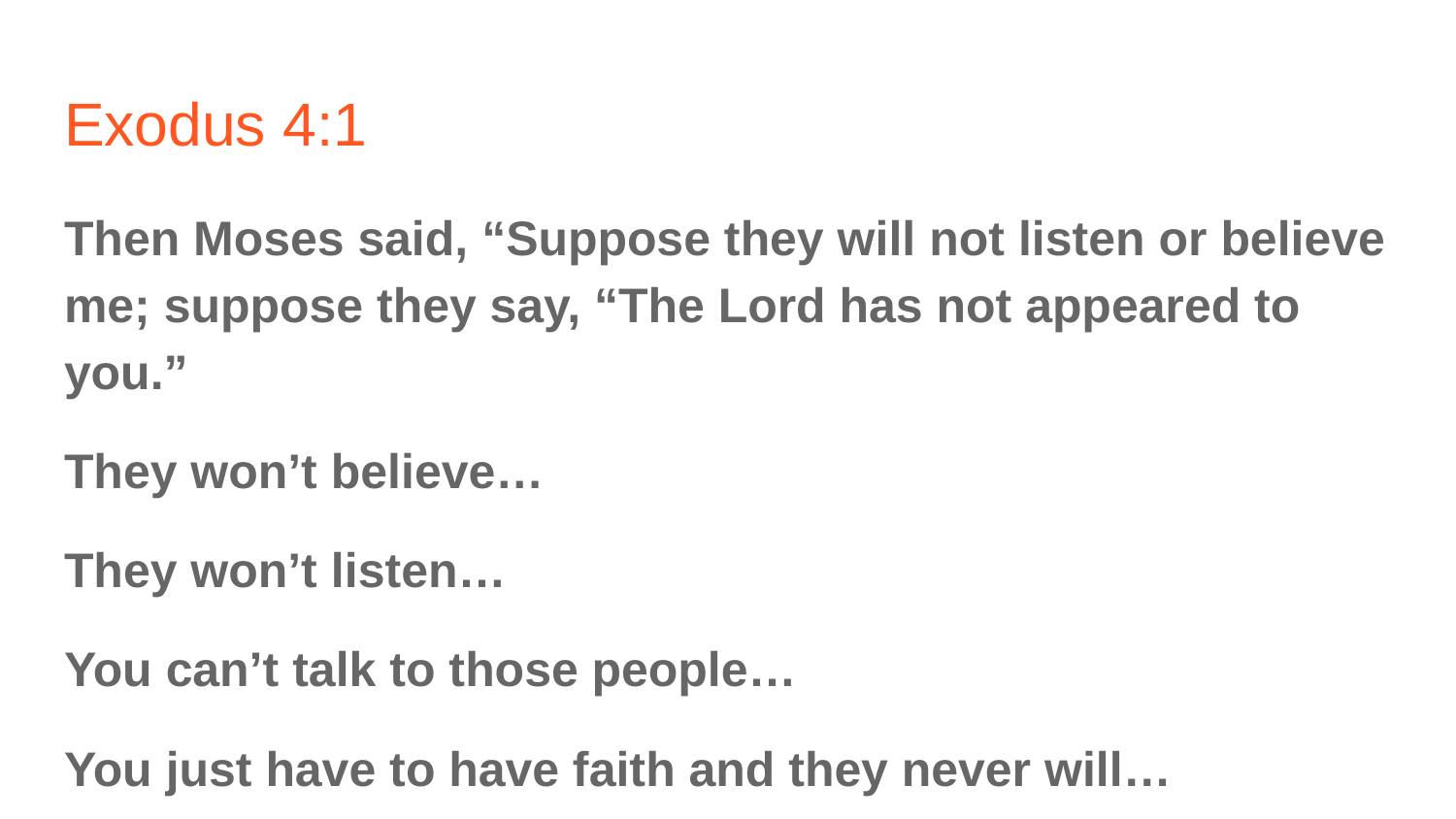

# Exodus 4:1
Then Moses said, “Suppose they will not listen or believe me; suppose they say, “The Lord has not appeared to you.”
They won’t believe…
They won’t listen…
You can’t talk to those people…
You just have to have faith and they never will…